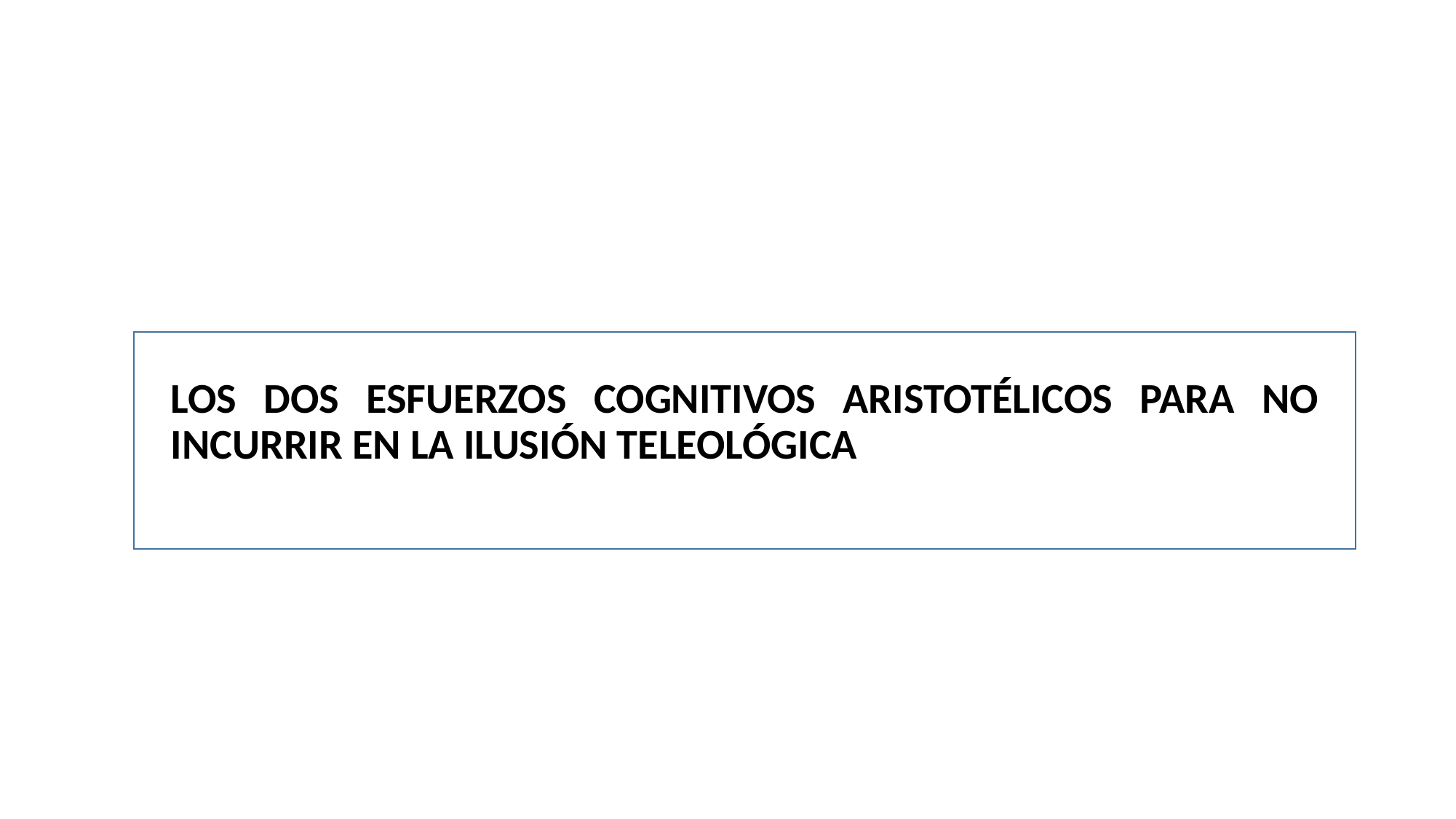

LOS DOS ESFUERZOS COGNITIVOS ARISTOTÉLICOS PARA NO INCURRIR EN LA ILUSIÓN TELEOLÓGICA